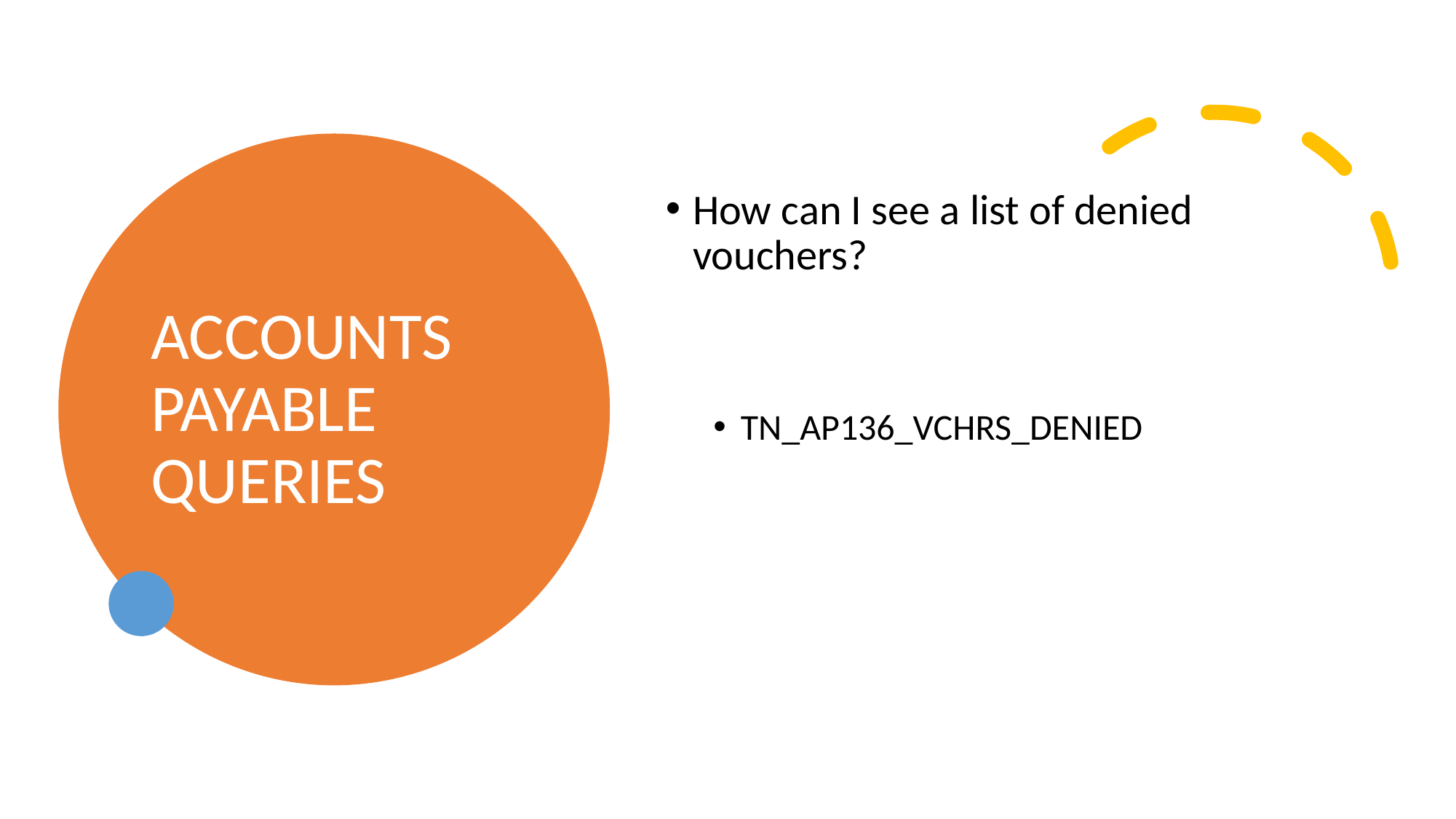

# ACCOUNTS PAYABLE QUERIES
How can I see a list of denied vouchers?

TN_AP136_VCHRS_DENIED